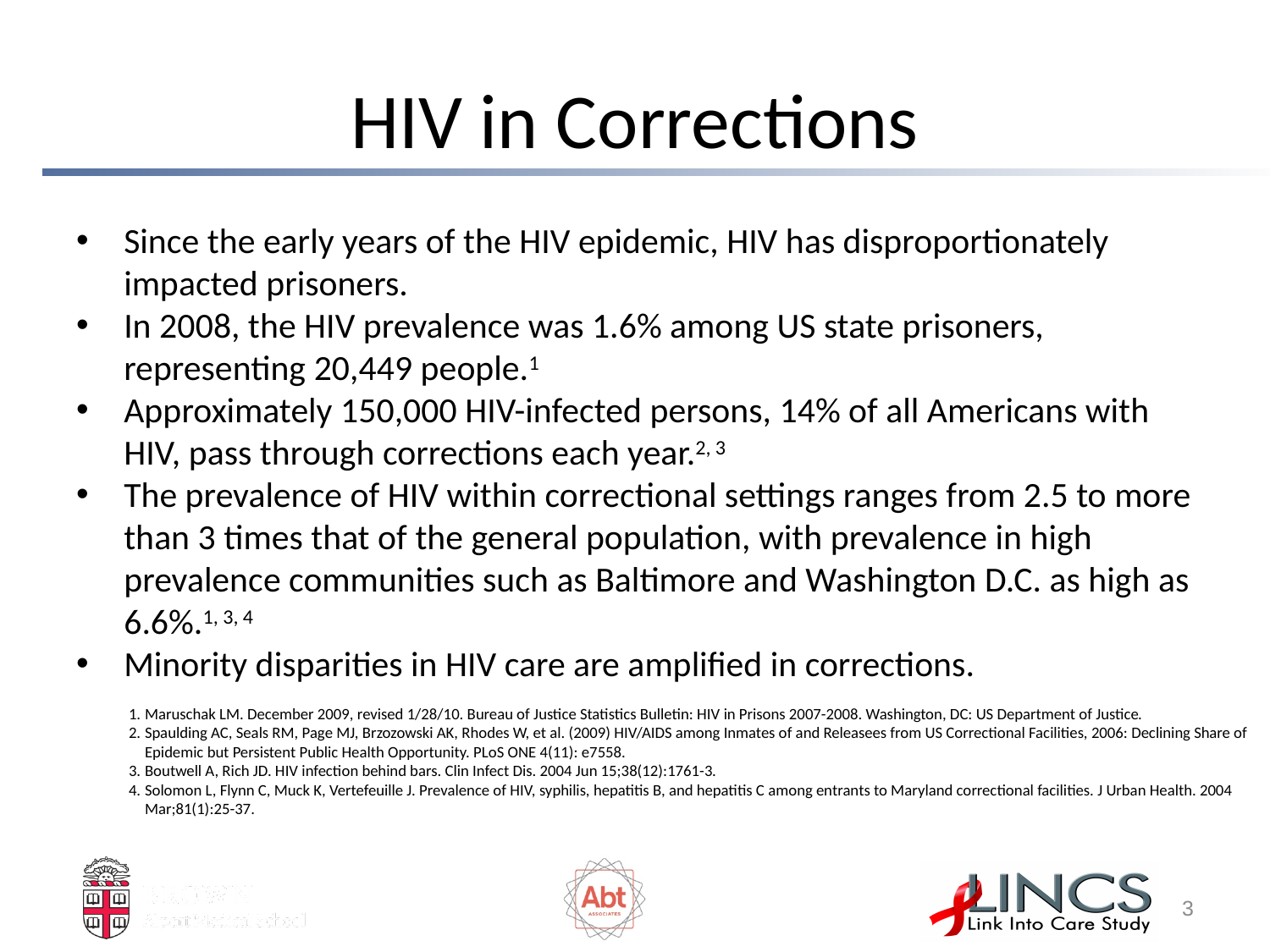

# HIV in Corrections
Since the early years of the HIV epidemic, HIV has disproportionately impacted prisoners.
In 2008, the HIV prevalence was 1.6% among US state prisoners, representing 20,449 people.1
Approximately 150,000 HIV-infected persons, 14% of all Americans with HIV, pass through corrections each year.2, 3
The prevalence of HIV within correctional settings ranges from 2.5 to more than 3 times that of the general population, with prevalence in high prevalence communities such as Baltimore and Washington D.C. as high as 6.6%.1, 3, 4
Minority disparities in HIV care are amplified in corrections.
Maruschak LM. December 2009, revised 1/28/10. Bureau of Justice Statistics Bulletin: HIV in Prisons 2007-2008. Washington, DC: US Department of Justice.
Spaulding AC, Seals RM, Page MJ, Brzozowski AK, Rhodes W, et al. (2009) HIV/AIDS among Inmates of and Releasees from US Correctional Facilities, 2006: Declining Share of Epidemic but Persistent Public Health Opportunity. PLoS ONE 4(11): e7558.
Boutwell A, Rich JD. HIV infection behind bars. Clin Infect Dis. 2004 Jun 15;38(12):1761-3.
Solomon L, Flynn C, Muck K, Vertefeuille J. Prevalence of HIV, syphilis, hepatitis B, and hepatitis C among entrants to Maryland correctional facilities. J Urban Health. 2004 Mar;81(1):25-37.
3